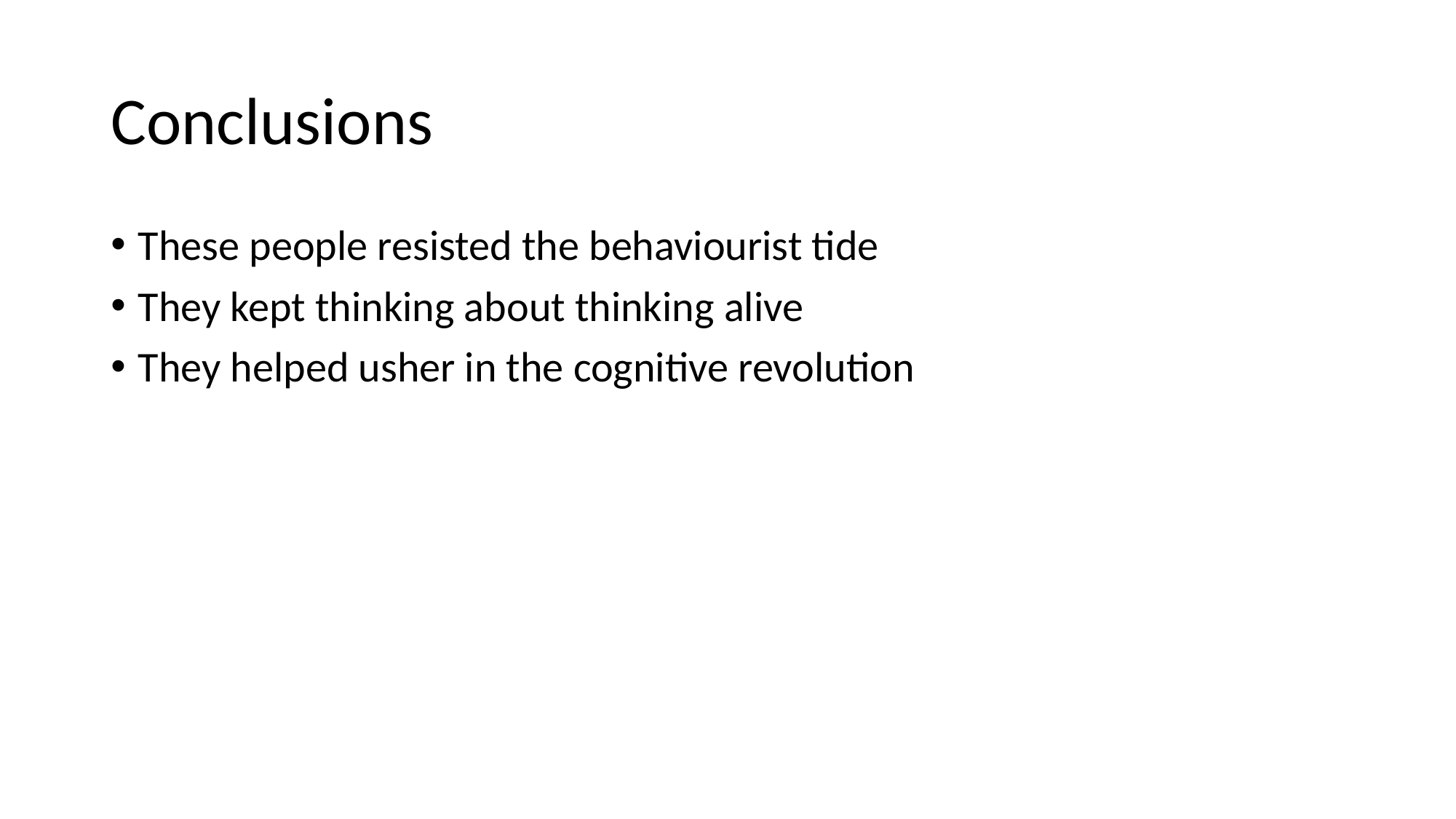

# Conclusions
These people resisted the behaviourist tide
They kept thinking about thinking alive
They helped usher in the cognitive revolution